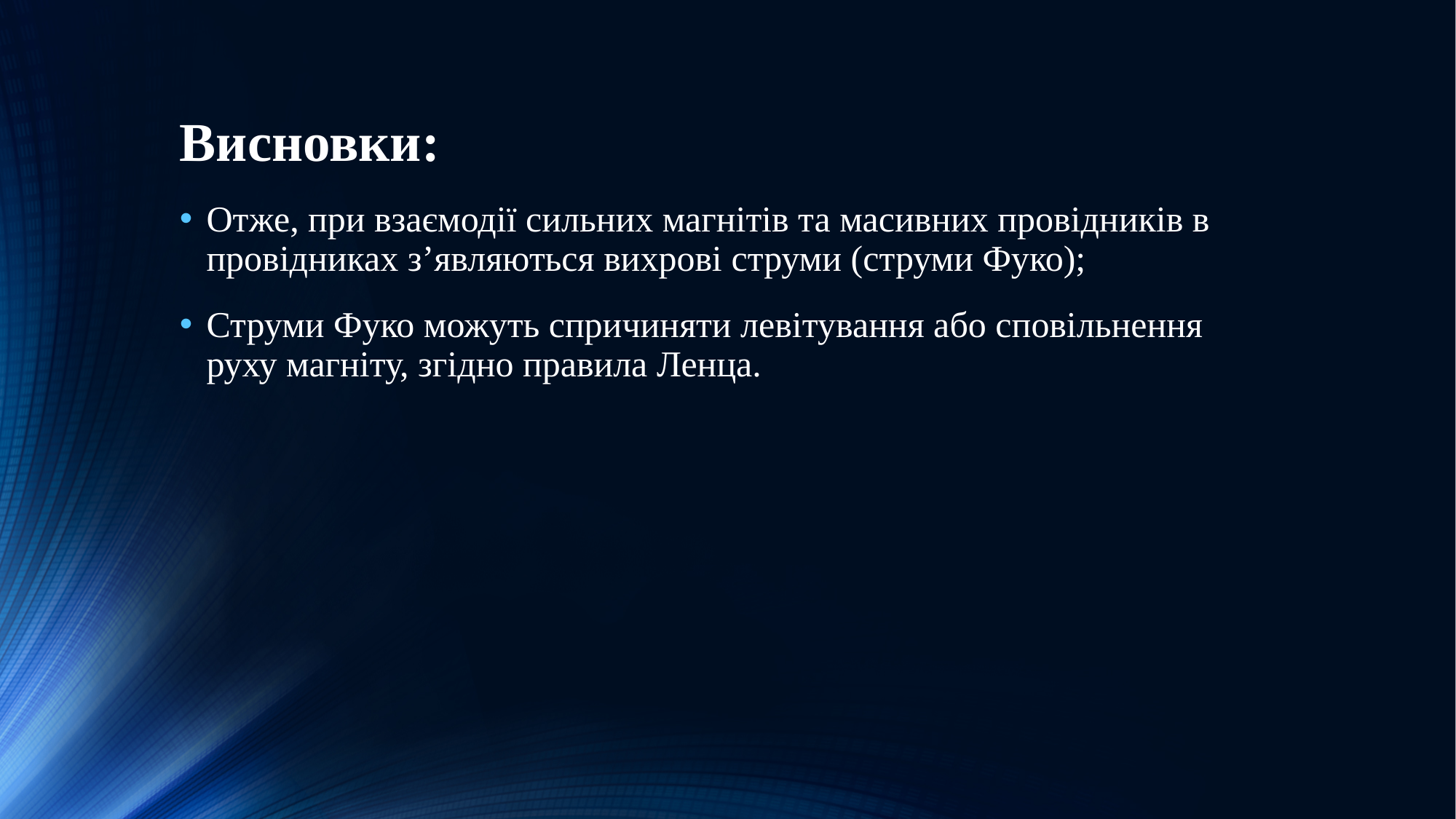

Висновки:
Отже, при взаємодії сильних магнітів та масивних провідників в провідниках з’являються вихрові струми (струми Фуко);
Струми Фуко можуть спричиняти левітування або сповільнення руху магніту, згідно правила Ленца.